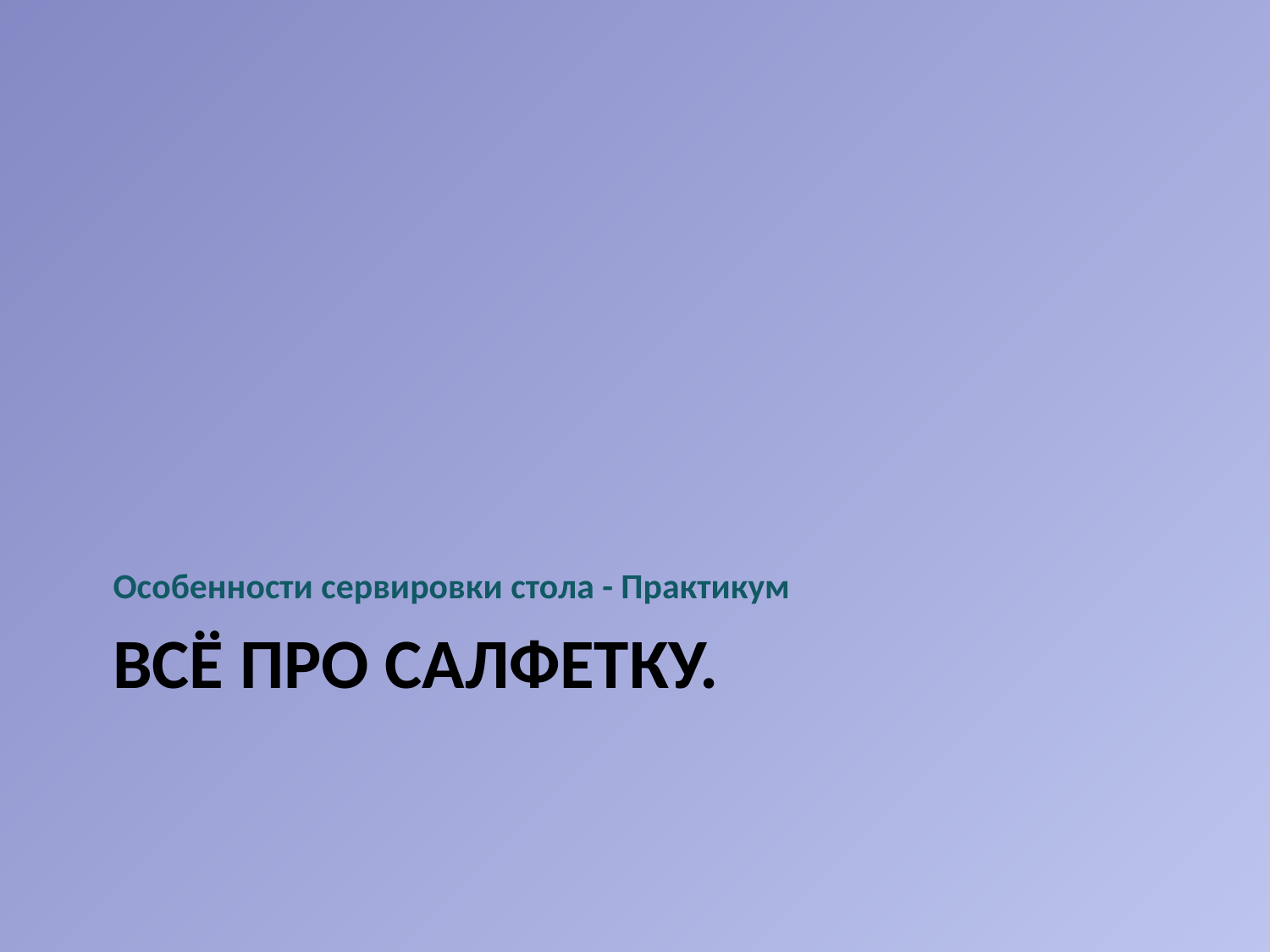

Особенности сервировки стола - Практикум
# Всё про салфетку.